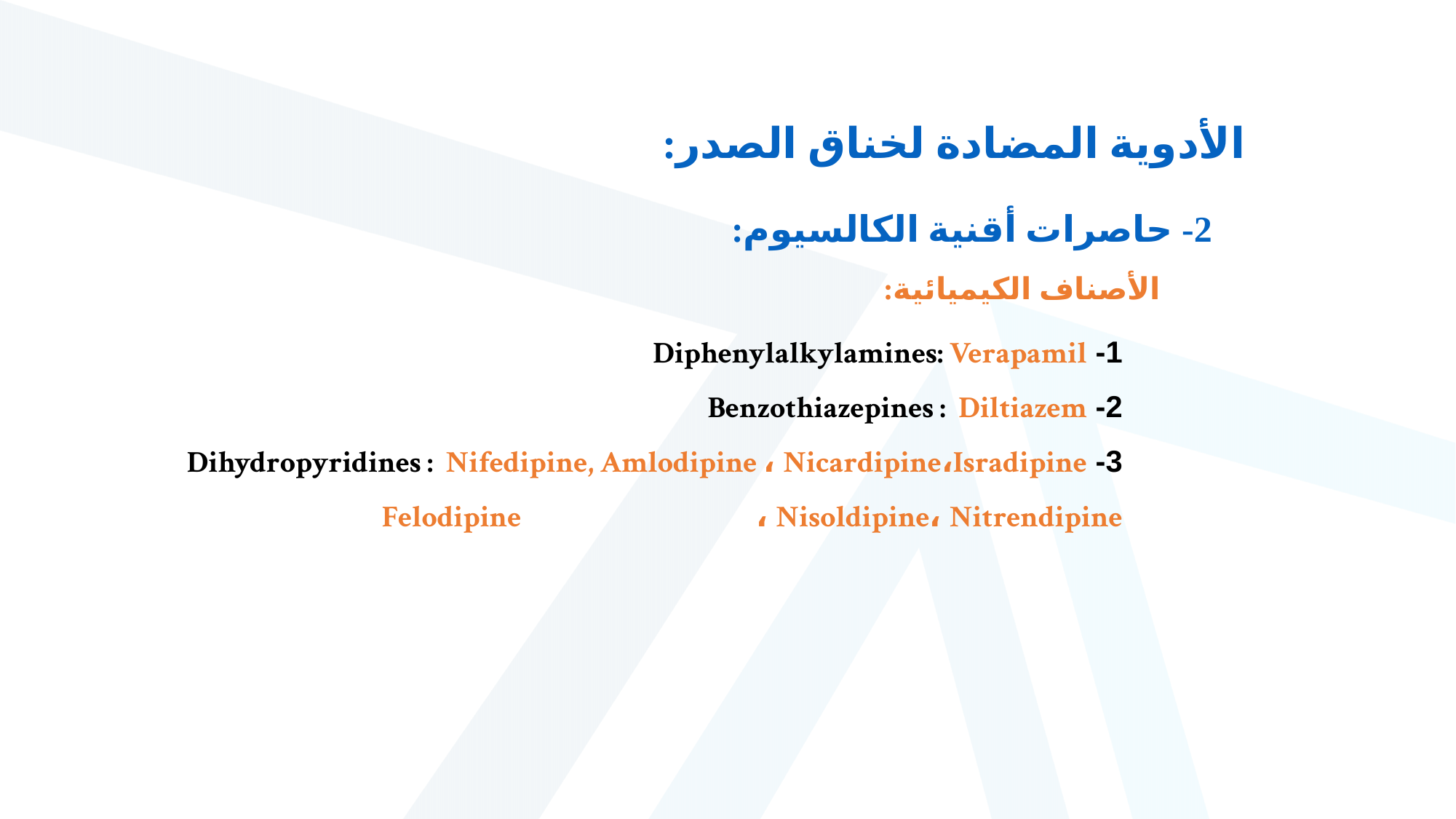

الأدوية المضادة لخناق الصدر:
2- حاصرات أقنية الكالسيوم:
الأصناف الكيميائية:
1- Diphenylalkylamines: Verapamil
2- Benzothiazepines :  Diltiazem
3- Dihydropyridines :  Nifedipine, Amlodipine ، Nicardipine،Isradipine
Felodipine                                      ، Nisoldipine، Nitrendipine